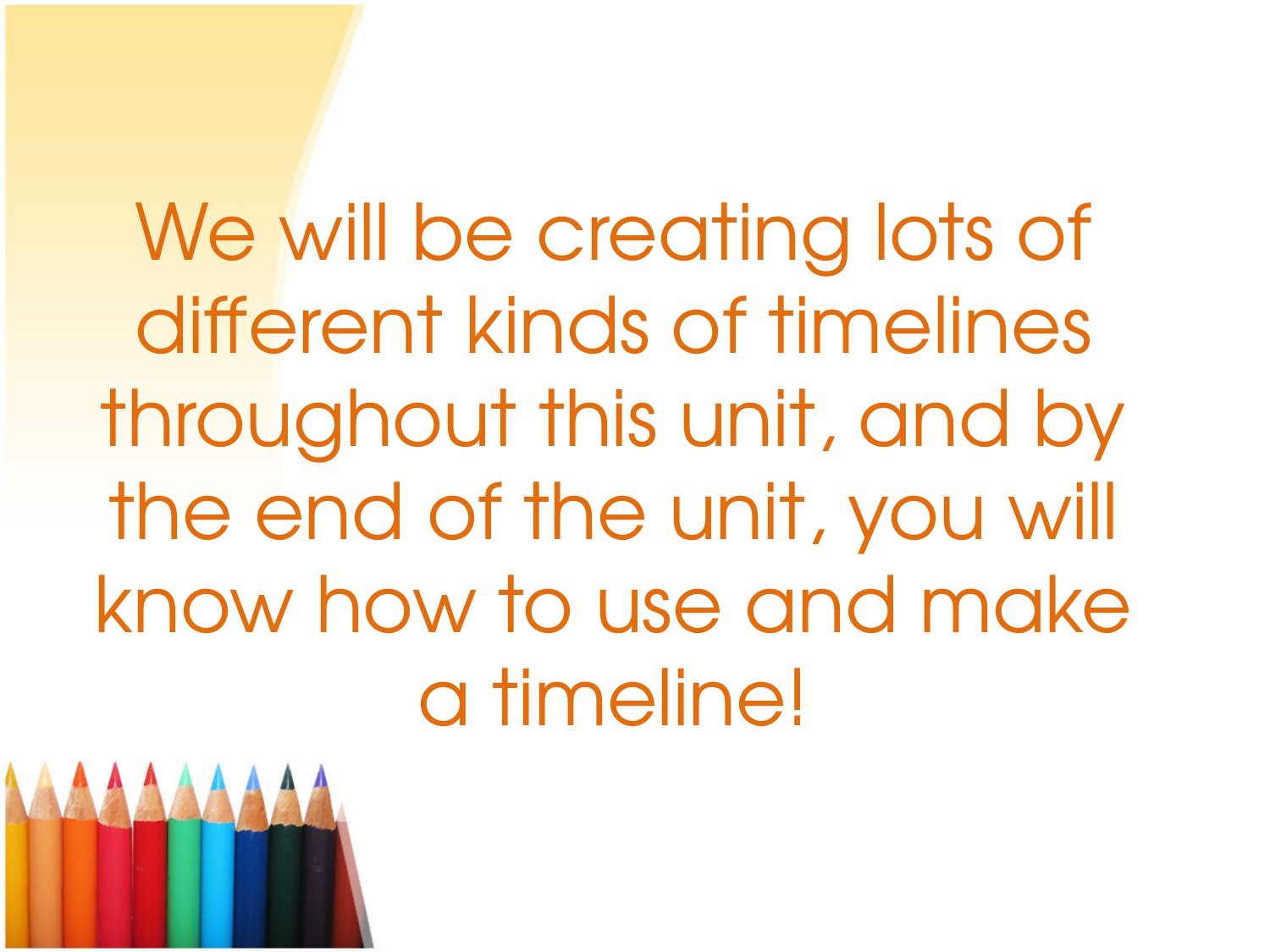

# We will be creating lots of different kinds of timelines throughout this unit, and by the end of the unit, you will know how to use and make a timeline!